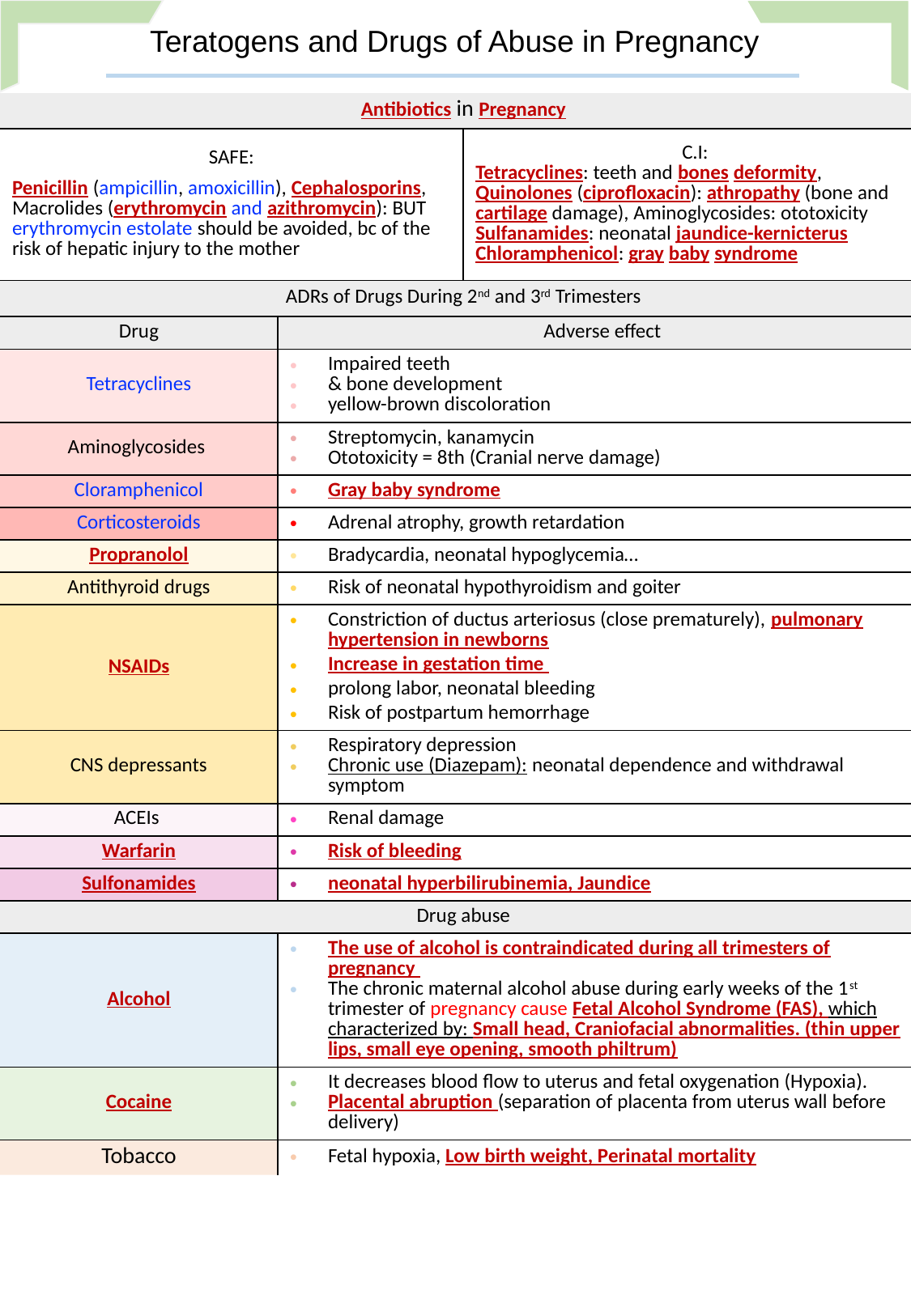

Teratogens and Drugs of Abuse in Pregnancy
| Antibiotics in Pregnancy |  |  |
| --- | --- | --- |
| SAFE: Penicillin (ampicillin, amoxicillin), Cephalosporins, Macrolides (erythromycin and azithromycin): BUT erythromycin estolate should be avoided, bc of the risk of hepatic injury to the mother |  | C.I: Tetracyclines: teeth and bones deformity, Quinolones (ciprofloxacin): athropathy (bone and cartilage damage), Aminoglycosides: ototoxicity Sulfanamides: neonatal jaundice-kernicterus Chloramphenicol: gray baby syndrome |
| ADRs of Drugs During 2nd and 3rd Trimesters |  |  |
| Drug | Adverse effect |  |
| Tetracyclines | Impaired teeth & bone development yellow-brown discoloration |  |
| Aminoglycosides | Streptomycin, kanamycin Ototoxicity = 8th (Cranial nerve damage) |  |
| Cloramphenicol | Gray baby syndrome |  |
| Corticosteroids | Adrenal atrophy, growth retardation |  |
| Propranolol | Bradycardia, neonatal hypoglycemia… |  |
| Antithyroid drugs | Risk of neonatal hypothyroidism and goiter |  |
| NSAIDs | Constriction of ductus arteriosus (close prematurely), pulmonary hypertension in newborns Increase in gestation time prolong labor, neonatal bleeding Risk of postpartum hemorrhage |  |
| CNS depressants | Respiratory depression Chronic use (Diazepam): neonatal dependence and withdrawal symptom |  |
| ACEIs | Renal damage |  |
| Warfarin | Risk of bleeding |  |
| Sulfonamides | neonatal hyperbilirubinemia, Jaundice |  |
| Drug abuse |  |  |
| Alcohol | The use of alcohol is contraindicated during all trimesters of pregnancy The chronic maternal alcohol abuse during early weeks of the 1st trimester of pregnancy cause Fetal Alcohol Syndrome (FAS), which characterized by: Small head, Craniofacial abnormalities. (thin upper lips, small eye opening, smooth philtrum) |  |
| Cocaine | It decreases blood flow to uterus and fetal oxygenation (Hypoxia). Placental abruption (separation of placenta from uterus wall before delivery) |  |
| Tobacco | Fetal hypoxia, Low birth weight, Perinatal mortality |  |